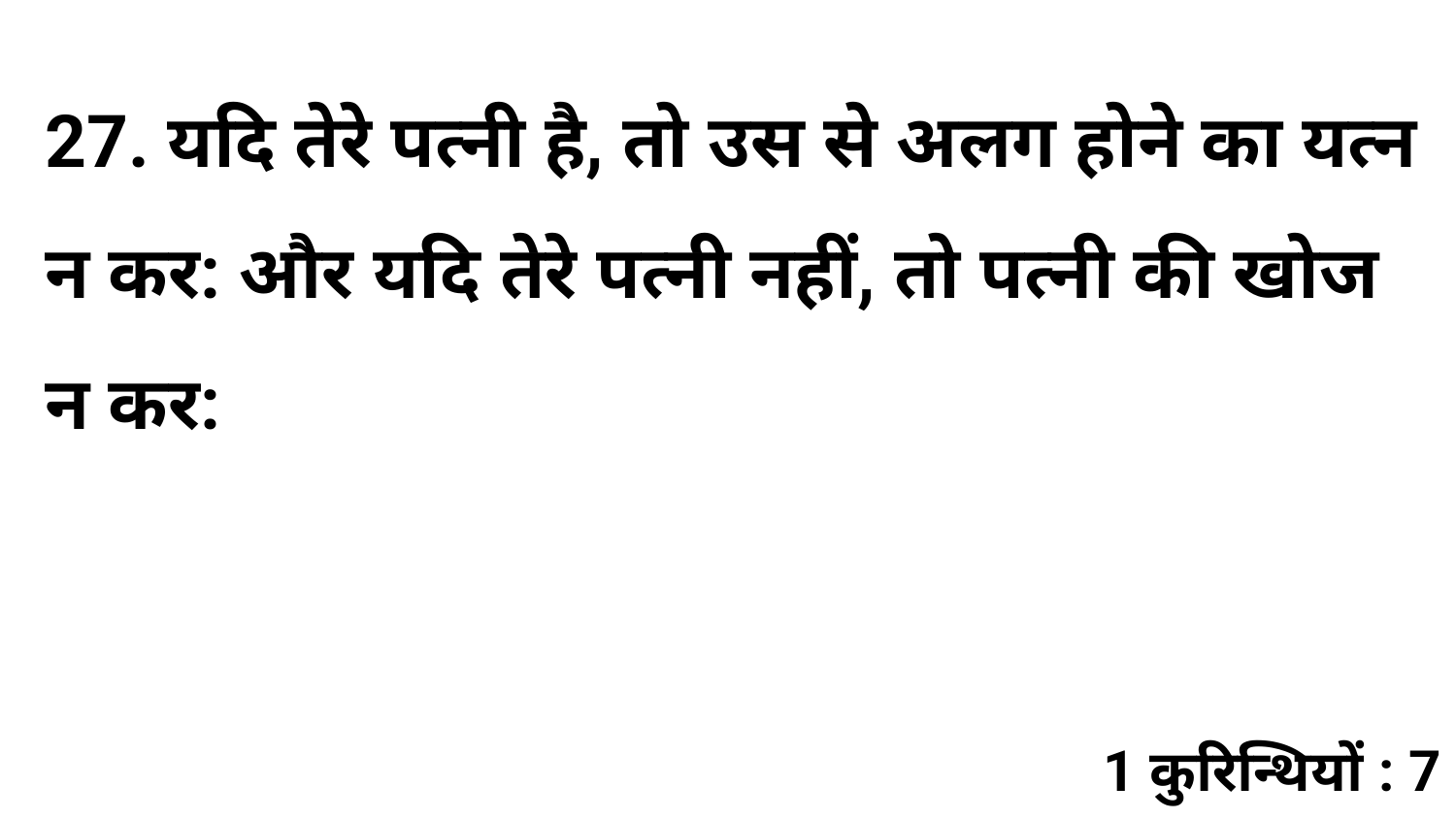

27. यदि तेरे पत्नी है, तो उस से अलग होने का यत्न न कर: और यदि तेरे पत्नी नहीं, तो पत्नी की खोज न कर:
1 कुरिन्थियों : 7